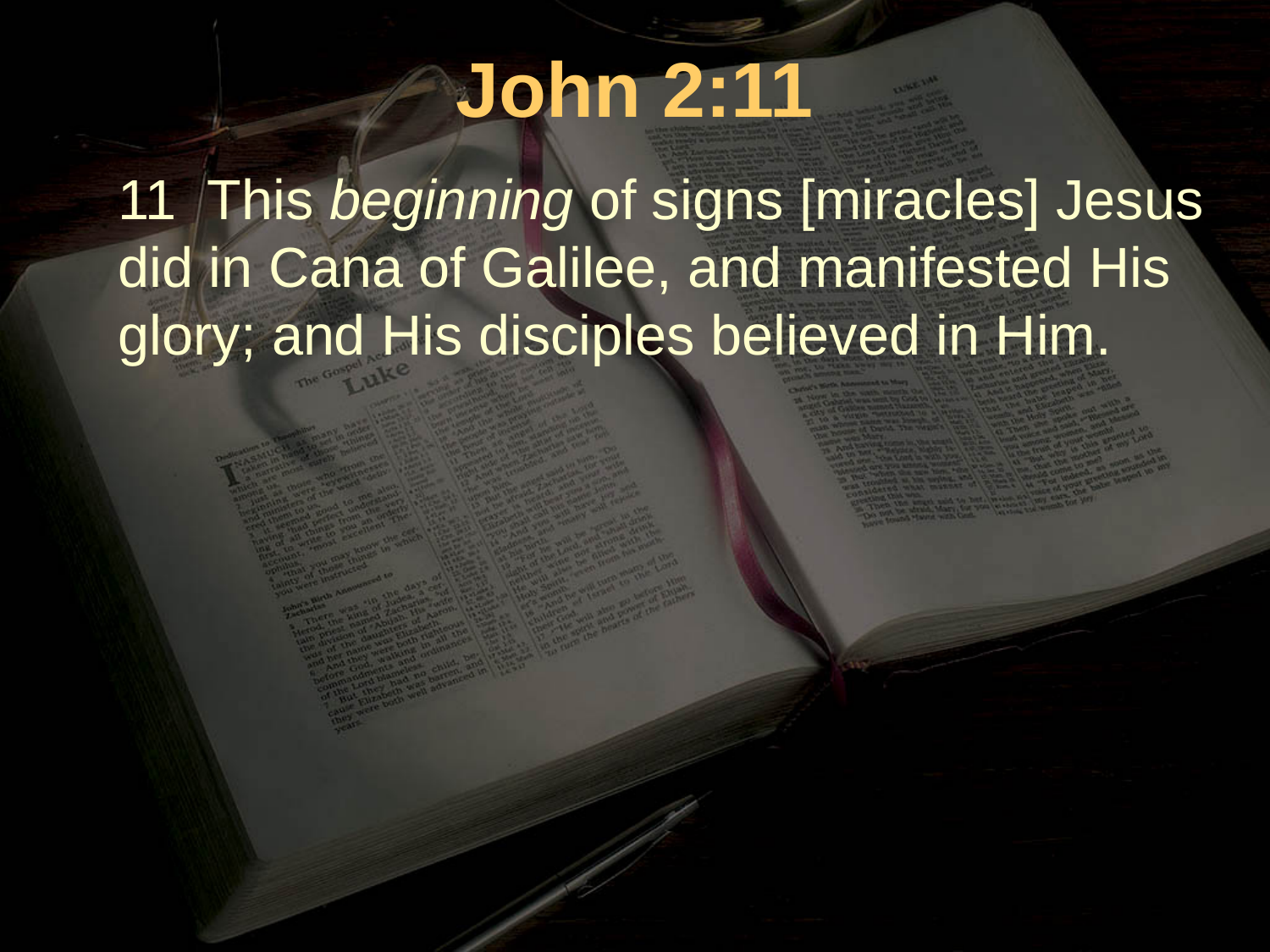

John 2:11
11  This beginning of signs [miracles] Jesus did in Cana of Galilee, and manifested His glory; and His disciples believed in Him.